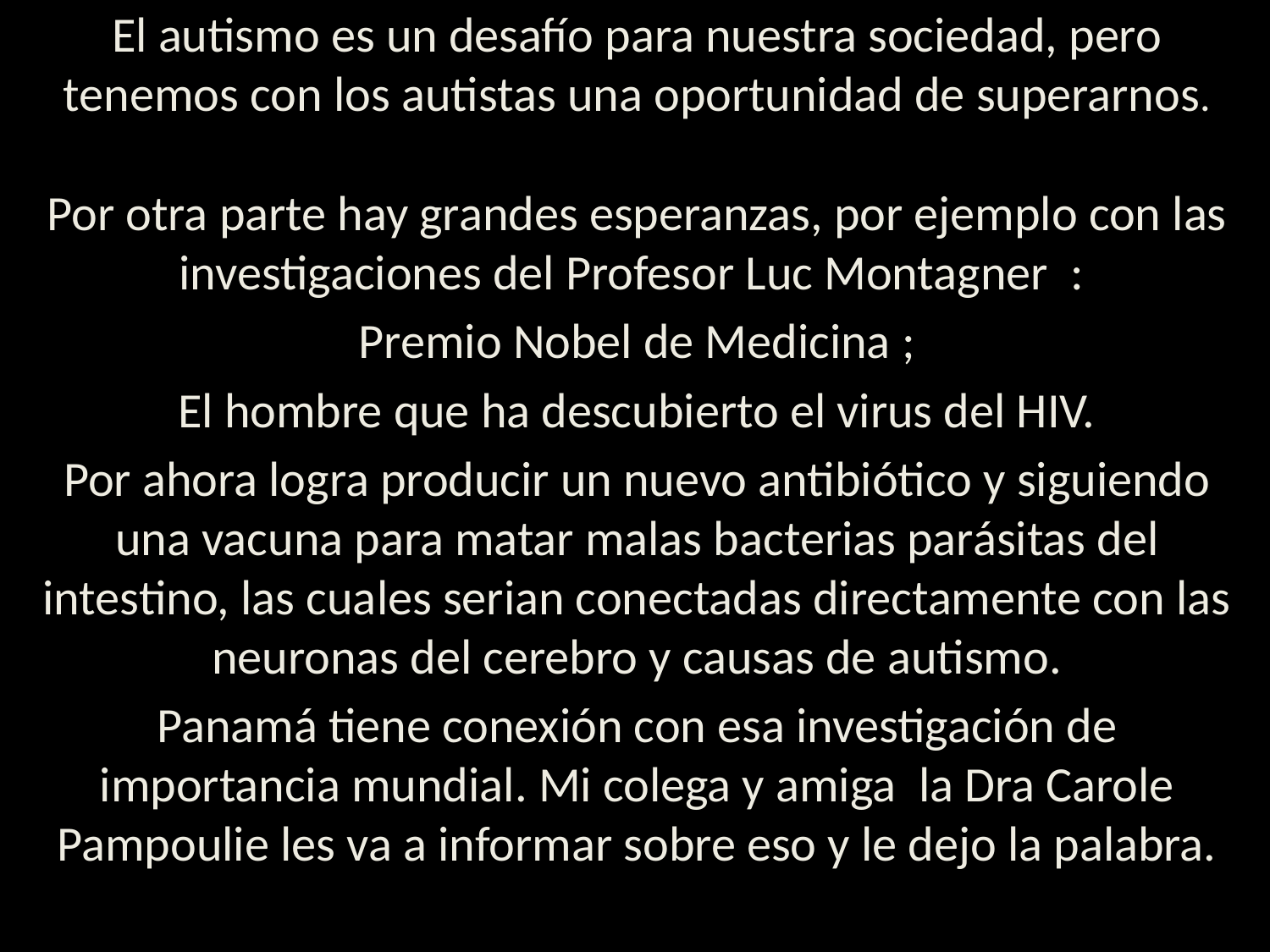

# El autismo es un desafío para nuestra sociedad, pero tenemos con los autistas una oportunidad de superarnos.
Por otra parte hay grandes esperanzas, por ejemplo con las investigaciones del Profesor Luc Montagner  :
Premio Nobel de Medicina ;
El hombre que ha descubierto el virus del HIV.
Por ahora logra producir un nuevo antibiótico y siguiendo una vacuna para matar malas bacterias parásitas del intestino, las cuales serian conectadas directamente con las neuronas del cerebro y causas de autismo.
Panamá tiene conexión con esa investigación de importancia mundial. Mi colega y amiga  la Dra Carole Pampoulie les va a informar sobre eso y le dejo la palabra.